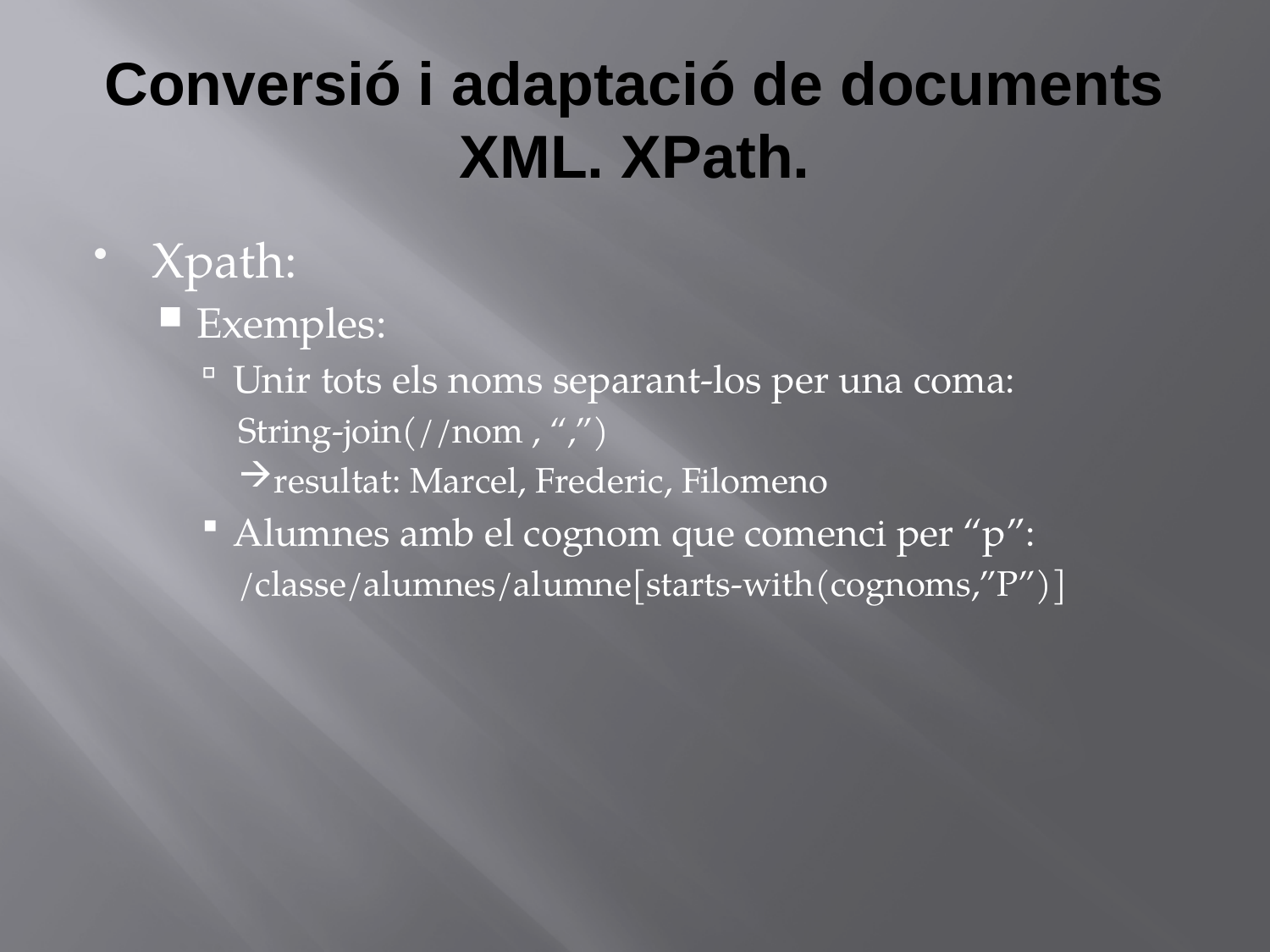

# Conversió i adaptació de documents XML. XPath.
Xpath:
Exemples:
Unir tots els noms separant-los per una coma:
String-join(//nom , “,”)
resultat: Marcel, Frederic, Filomeno
Alumnes amb el cognom que comenci per “p”:
/classe/alumnes/alumne[starts-with(cognoms,”P”)]